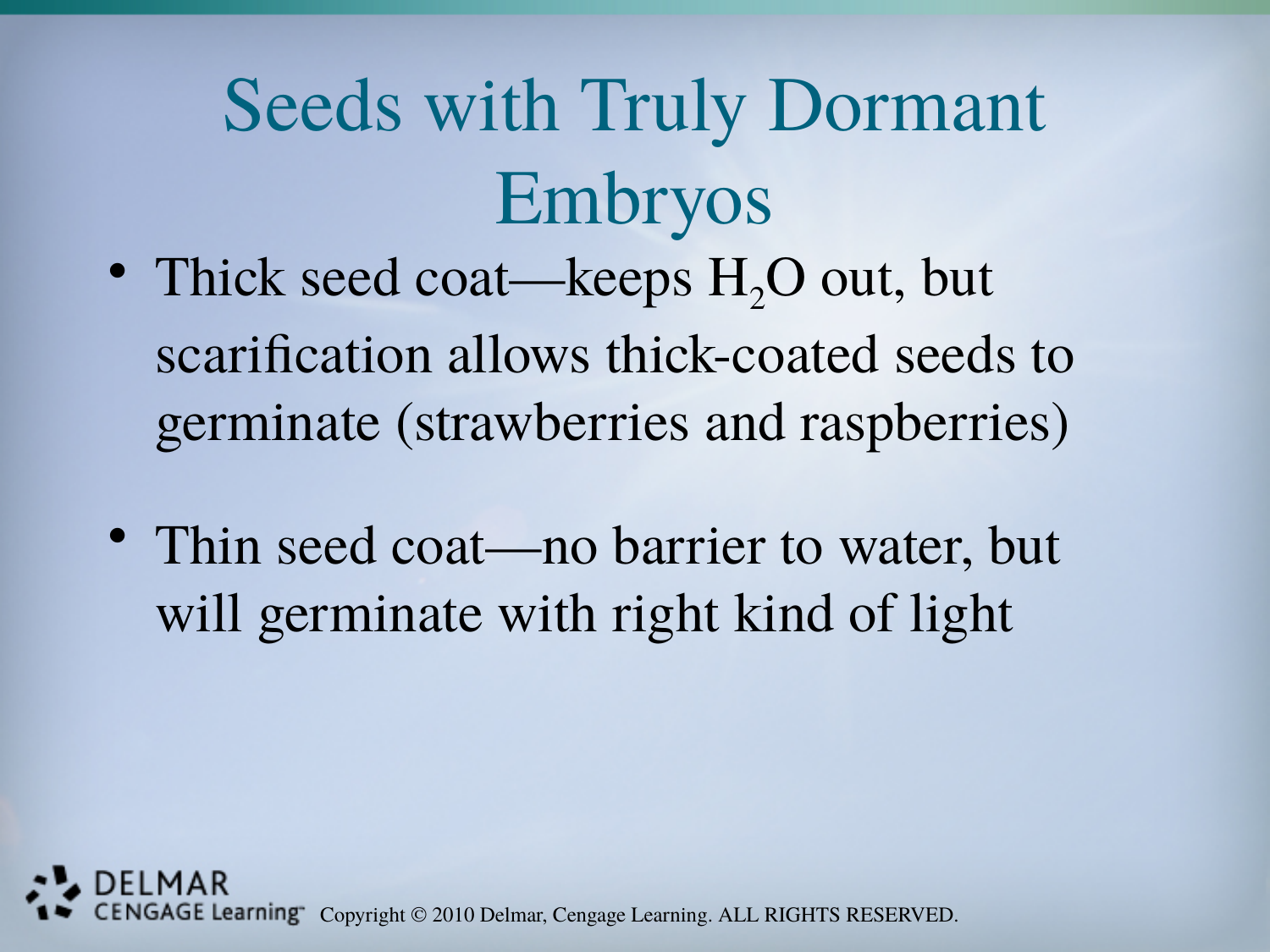

# Seeds with Truly Dormant Embryos
Thick seed coat—keeps H2O out, but scarification allows thick-coated seeds to germinate (strawberries and raspberries)
Thin seed coat—no barrier to water, but will germinate with right kind of light